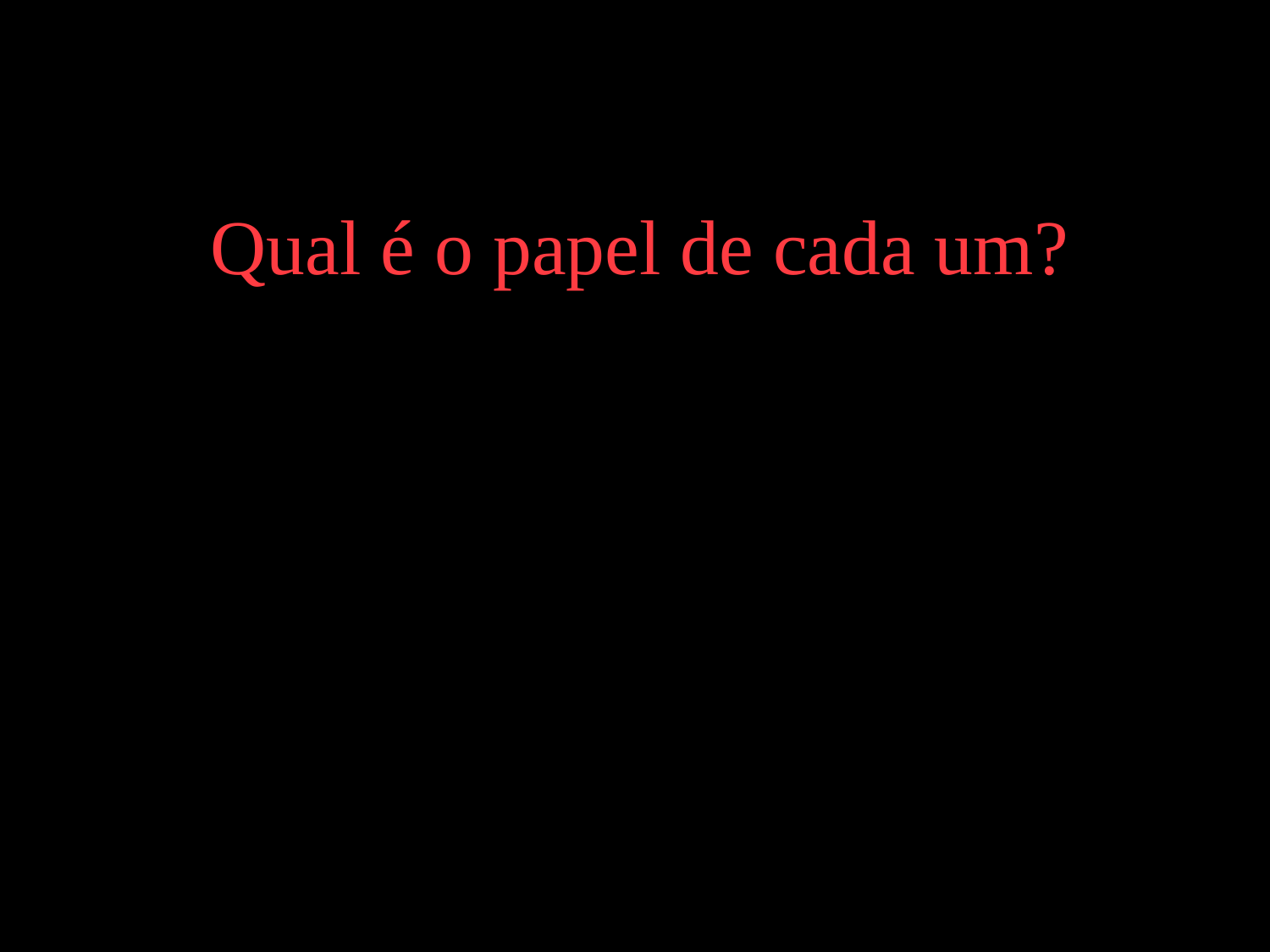

# Qual é o papel de cada um?